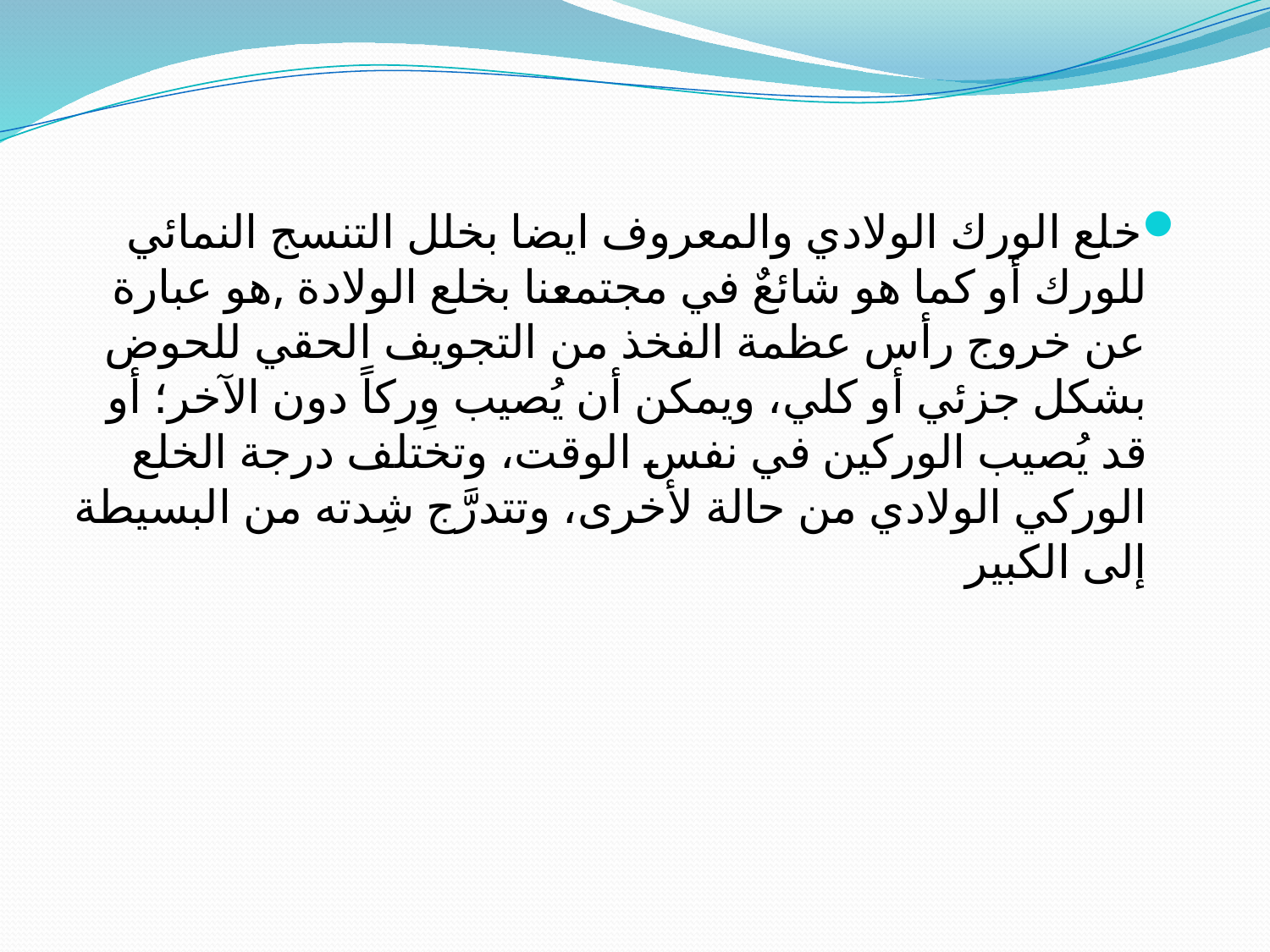

خلع الورك الولادي والمعروف ايضا بخلل التنسج النمائي للورك أو كما هو شائعٌ في مجتمعنا بخلع الولادة ,هو عبارة عن خروج رأس عظمة الفخذ من التجويف الحقي للحوض بشكل جزئي أو كلي، ويمكن أن يُصيب وِركاً دون الآخر؛ أو قد يُصيب الوركين في نفس الوقت، وتختلف درجة الخلع الوركي الولادي من حالة لأخرى، وتتدرَّج شِدته من البسيطة إلى الكبير